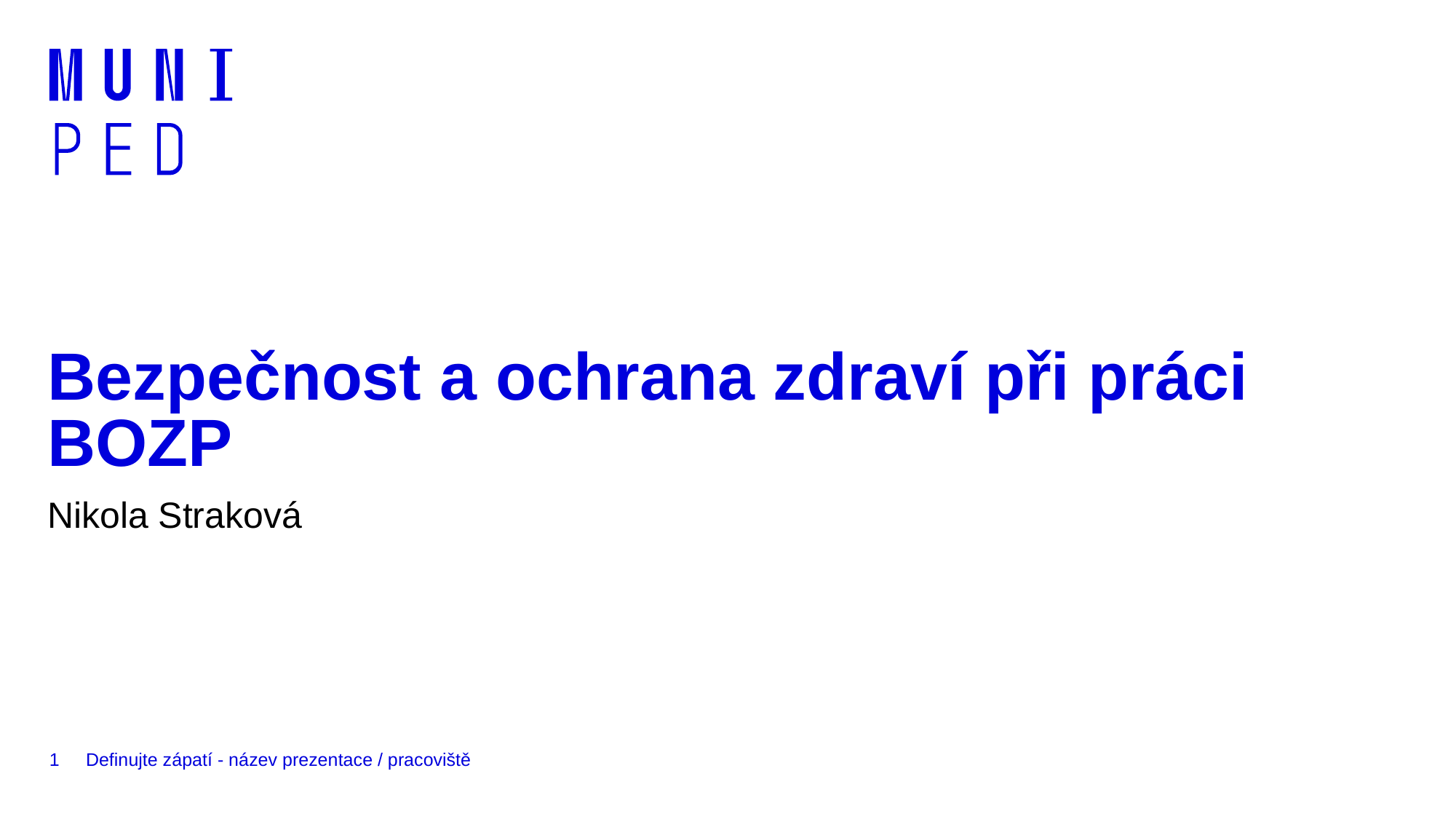

# Bezpečnost a ochrana zdraví při práci BOZP
Nikola Straková
1
Definujte zápatí - název prezentace / pracoviště